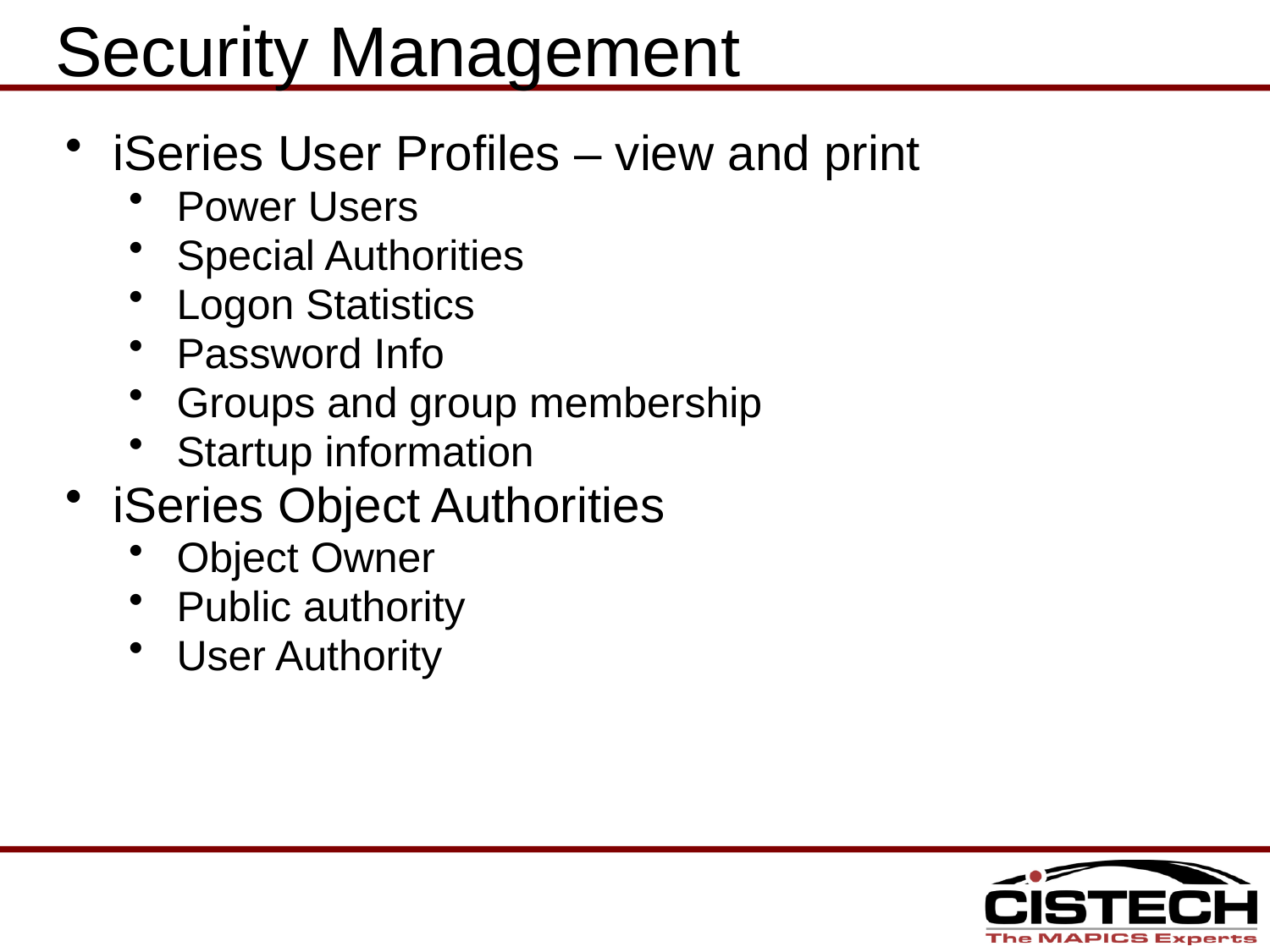

# Security Management
iSeries User Profiles – view and print
Power Users
Special Authorities
Logon Statistics
Password Info
Groups and group membership
Startup information
iSeries Object Authorities
Object Owner
Public authority
User Authority